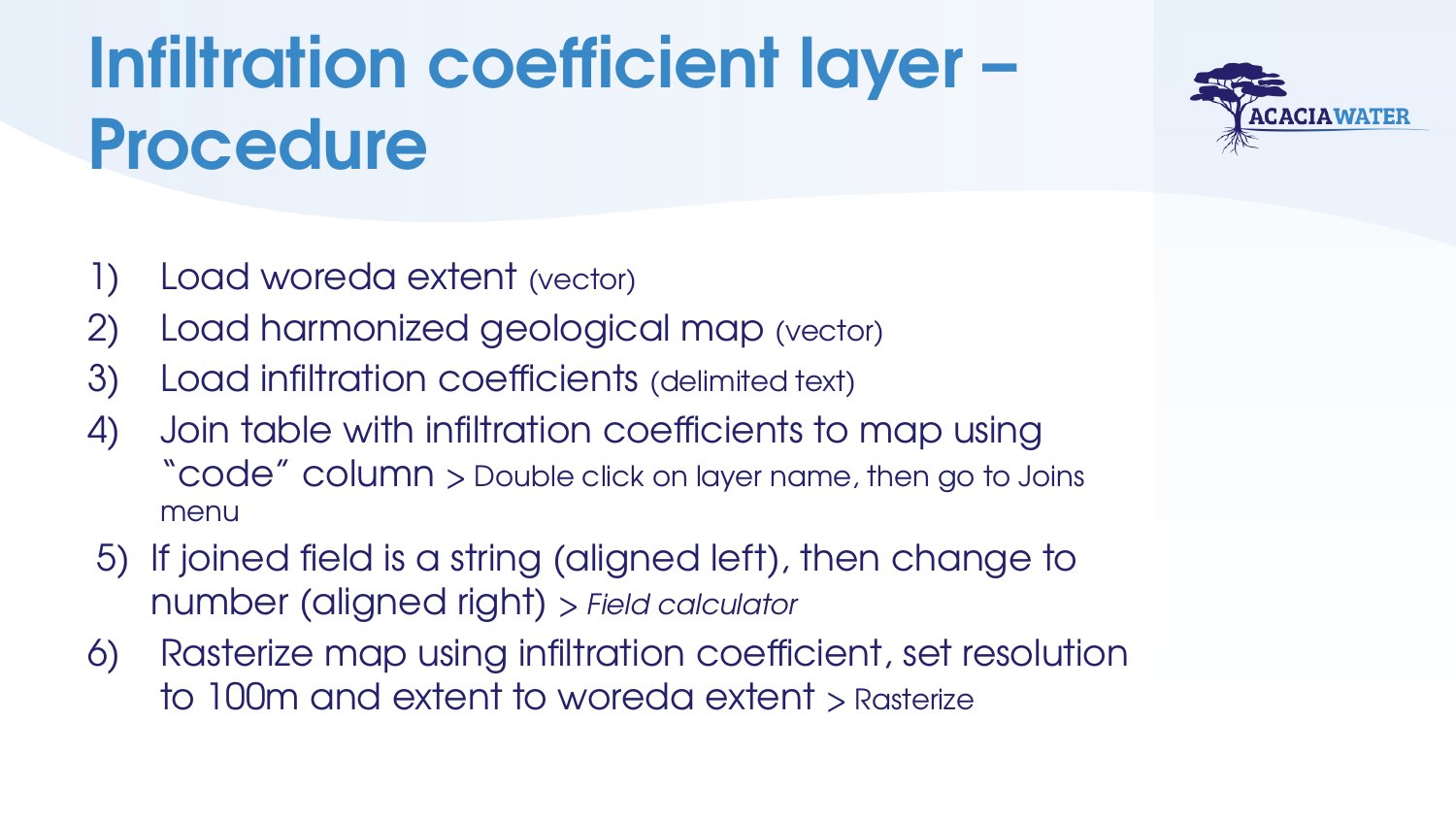

# Infiltration coefficient layer – Procedure
Load woreda extent (vector)
Load harmonized geological map (vector)
Load infiltration coefficients (delimited text)
Join table with infiltration coefficients to map using “code” column > Double click on layer name, then go to Joins menu
If joined field is a string (aligned left), then change to number (aligned right) > Field calculator
Rasterize map using infiltration coefficient, set resolution to 100m and extent to woreda extent > Rasterize